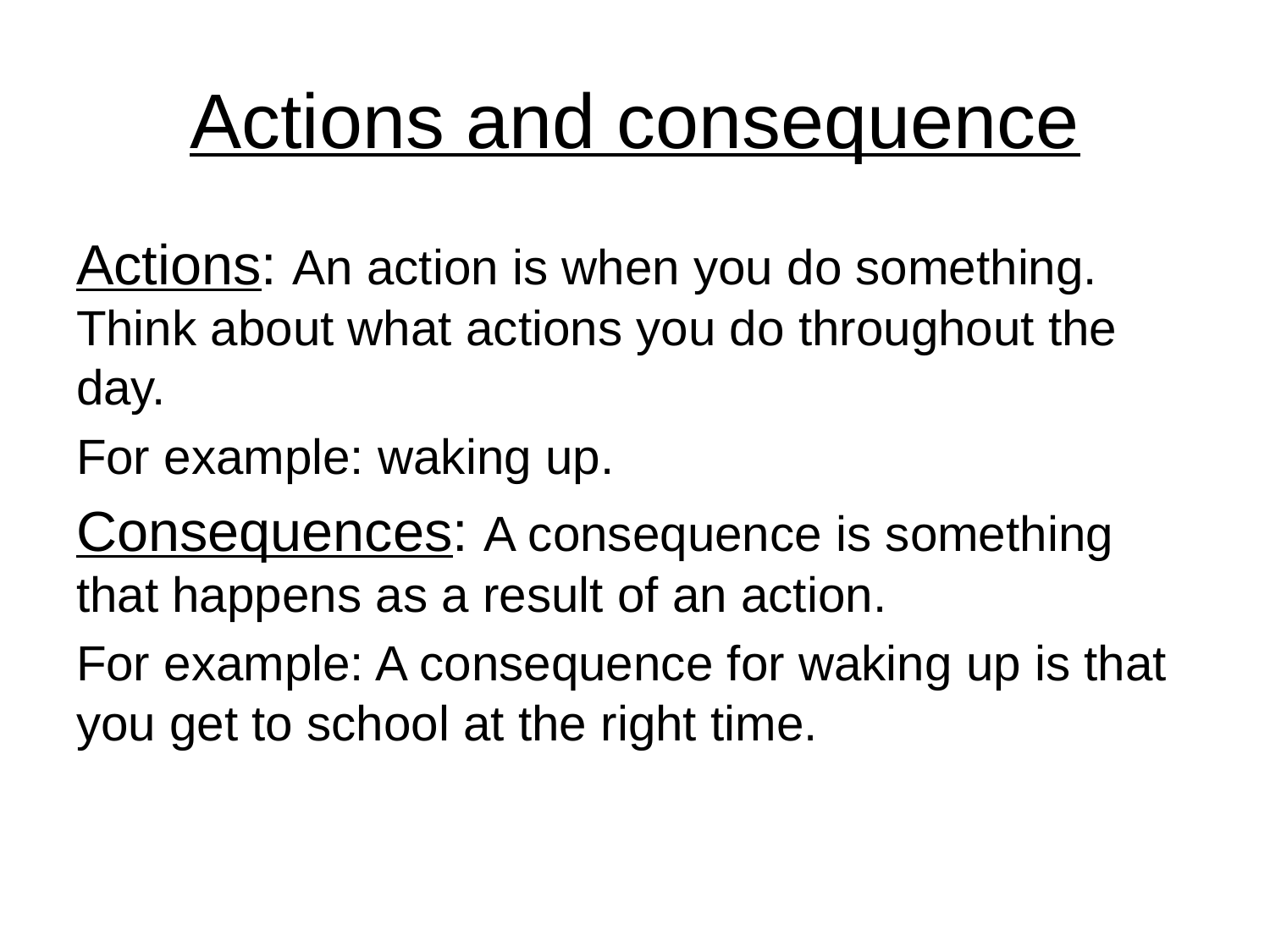

# Actions and consequence
Actions: An action is when you do something. Think about what actions you do throughout the day.
For example: waking up.
Consequences: A consequence is something that happens as a result of an action.
For example: A consequence for waking up is that you get to school at the right time.